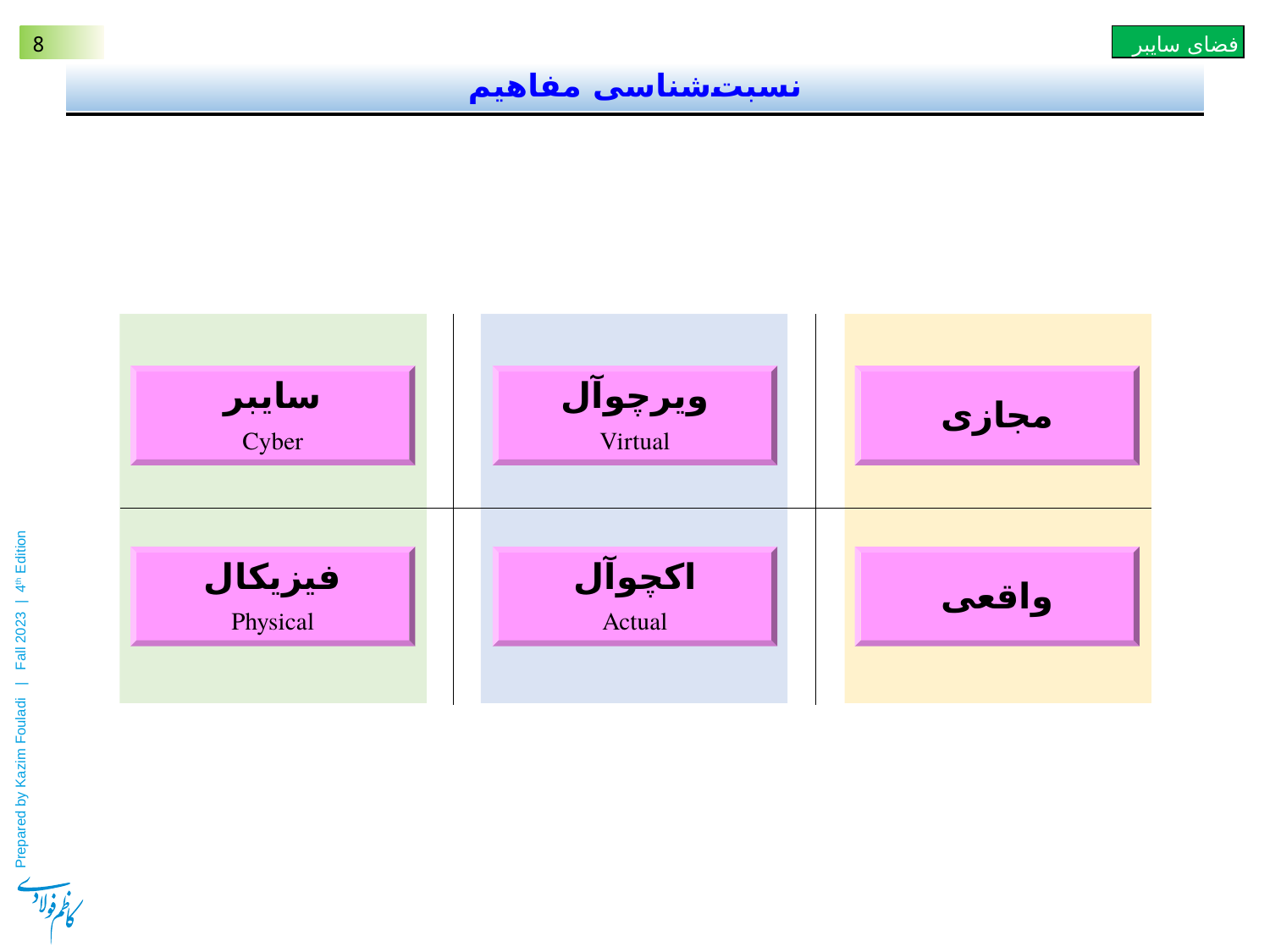

# نسبت‌شناسی مفاهیم

سایبر

Cyber
ویرچوآل

Virtual
مجازی
فیزیکال

Physical
اکچوآل

Actual
واقعی